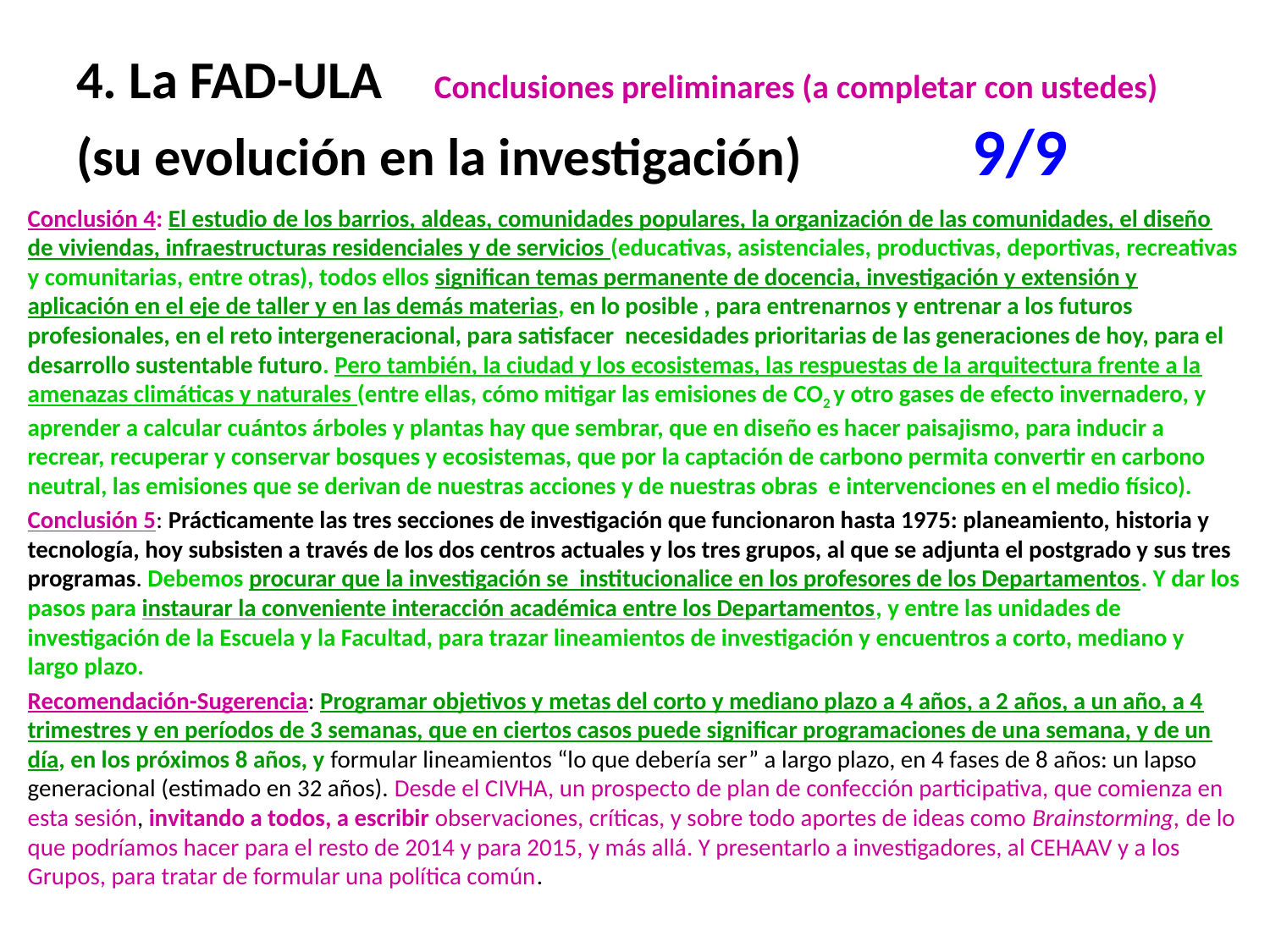

# 4. La FAD-ULA 	Conclusiones preliminares (a completar con ustedes) (su evolución en la investigación)	     9/9
Conclusión 4: El estudio de los barrios, aldeas, comunidades populares, la organización de las comunidades, el diseño de viviendas, infraestructuras residenciales y de servicios (educativas, asistenciales, productivas, deportivas, recreativas y comunitarias, entre otras), todos ellos significan temas permanente de docencia, investigación y extensión y aplicación en el eje de taller y en las demás materias, en lo posible , para entrenarnos y entrenar a los futuros profesionales, en el reto intergeneracional, para satisfacer  necesidades prioritarias de las generaciones de hoy, para el desarrollo sustentable futuro. Pero también, la ciudad y los ecosistemas, las respuestas de la arquitectura frente a la amenazas climáticas y naturales (entre ellas, cómo mitigar las emisiones de CO2 y otro gases de efecto invernadero, y aprender a calcular cuántos árboles y plantas hay que sembrar, que en diseño es hacer paisajismo, para inducir a recrear, recuperar y conservar bosques y ecosistemas, que por la captación de carbono permita convertir en carbono neutral, las emisiones que se derivan de nuestras acciones y de nuestras obras  e intervenciones en el medio físico).
Conclusión 5: Prácticamente las tres secciones de investigación que funcionaron hasta 1975: planeamiento, historia y tecnología, hoy subsisten a través de los dos centros actuales y los tres grupos, al que se adjunta el postgrado y sus tres programas. Debemos procurar que la investigación se  institucionalice en los profesores de los Departamentos. Y dar los pasos para instaurar la conveniente interacción académica entre los Departamentos, y entre las unidades de investigación de la Escuela y la Facultad, para trazar lineamientos de investigación y encuentros a corto, mediano y largo plazo.
Recomendación-Sugerencia: Programar objetivos y metas del corto y mediano plazo a 4 años, a 2 años, a un año, a 4 trimestres y en períodos de 3 semanas, que en ciertos casos puede significar programaciones de una semana, y de un día, en los próximos 8 años, y formular lineamientos “lo que debería ser” a largo plazo, en 4 fases de 8 años: un lapso generacional (estimado en 32 años). Desde el CIVHA, un prospecto de plan de confección participativa, que comienza en esta sesión, invitando a todos, a escribir observaciones, críticas, y sobre todo aportes de ideas como Brainstorming, de lo que podríamos hacer para el resto de 2014 y para 2015, y más allá. Y presentarlo a investigadores, al CEHAAV y a los Grupos, para tratar de formular una política común.